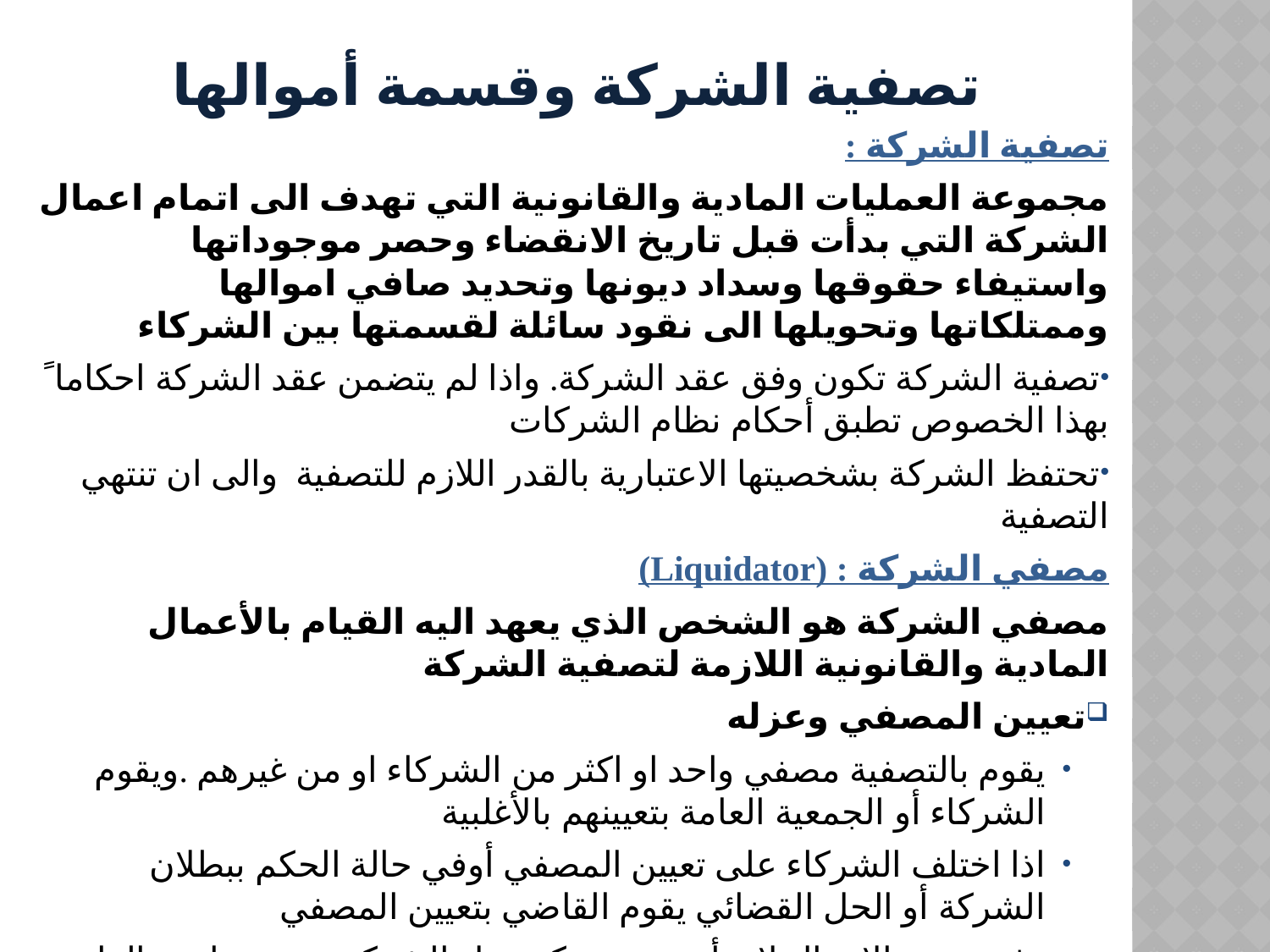

تصفية الشركة وقسمة أموالها
تصفية الشركة :
مجموعة العمليات المادية والقانونية التي تهدف الى اتمام اعمال الشركة التي بدأت قبل تاريخ الانقضاء وحصر موجوداتها واستيفاء حقوقها وسداد ديونها وتحديد صافي اموالها وممتلكاتها وتحويلها الى نقود سائلة لقسمتها بين الشركاء
تصفية الشركة تكون وفق عقد الشركة. واذا لم يتضمن عقد الشركة احكاما ً بهذا الخصوص تطبق أحكام نظام الشركات
تحتفظ الشركة بشخصيتها الاعتبارية بالقدر اللازم للتصفية  والى ان تنتهي التصفية
مصفي الشركة : (Liquidator)
مصفي الشركة هو الشخص الذي يعهد اليه القيام بالأعمال المادية والقانونية اللازمة لتصفية الشركة
تعيين المصفي وعزله
يقوم بالتصفية مصفي واحد او اكثر من الشركاء او من غيرهم .ويقوم الشركاء أو الجمعية العامة بتعيينهم بالأغلبية
اذا اختلف الشركاء على تعيين المصفي أوفي حالة الحكم ببطلان الشركة أو الحل القضائي يقوم القاضي بتعيين المصفي
وفي جميع الاحوال لابد أن يصدر حكم بحل الشركة وتصفيتها من القاضي ويتضمن الحكم اسم المصفي